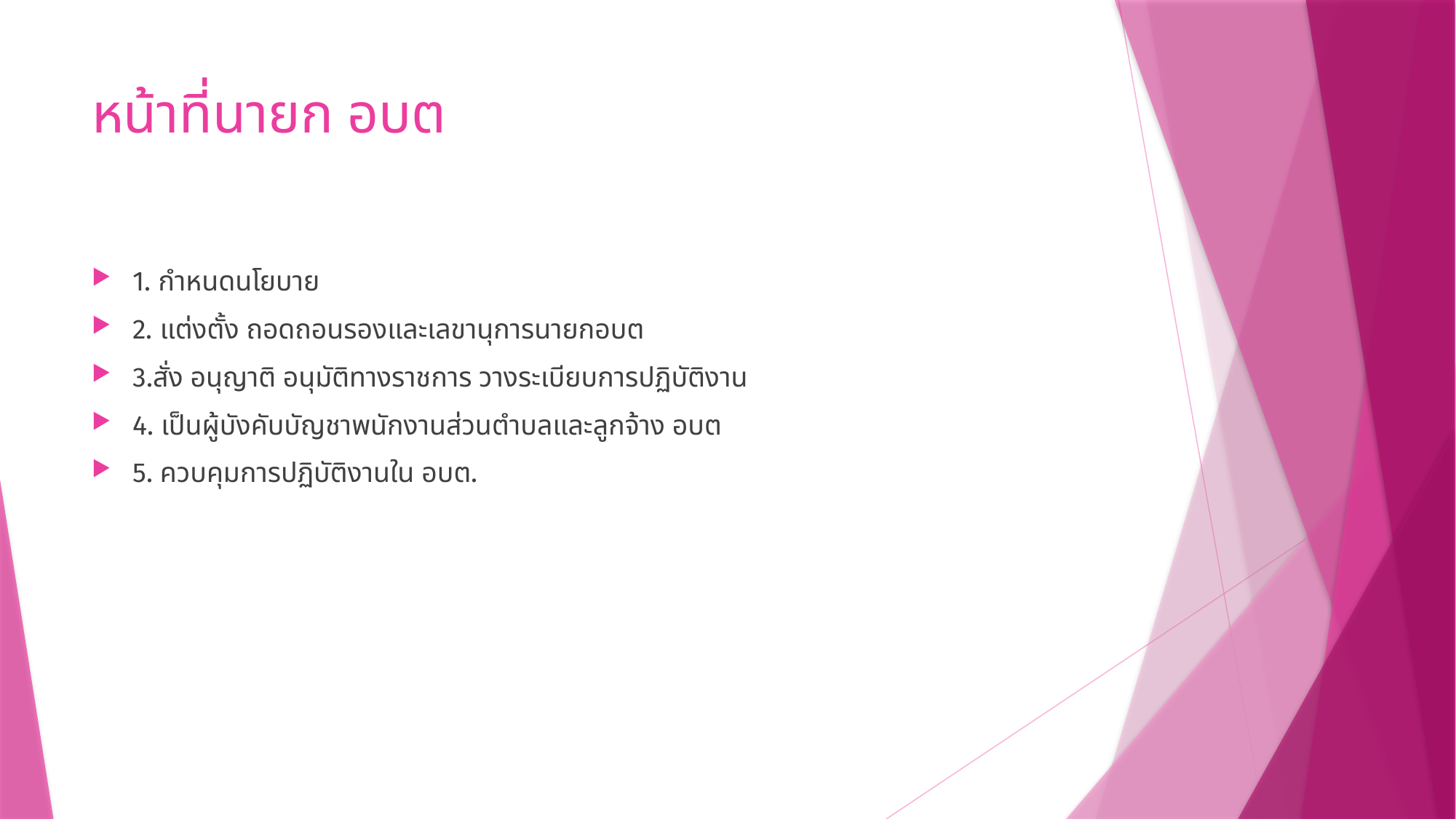

# หน้าที่นายก อบต
1. กำหนดนโยบาย
2. แต่งตั้ง ถอดถอนรองและเลขานุการนายกอบต
3.สั่ง อนุญาติ อนุมัติทางราชการ วางระเบียบการปฏิบัติงาน
4. เป็นผู้บังคับบัญชาพนักงานส่วนตำบลและลูกจ้าง อบต
5. ควบคุมการปฏิบัติงานใน อบต.